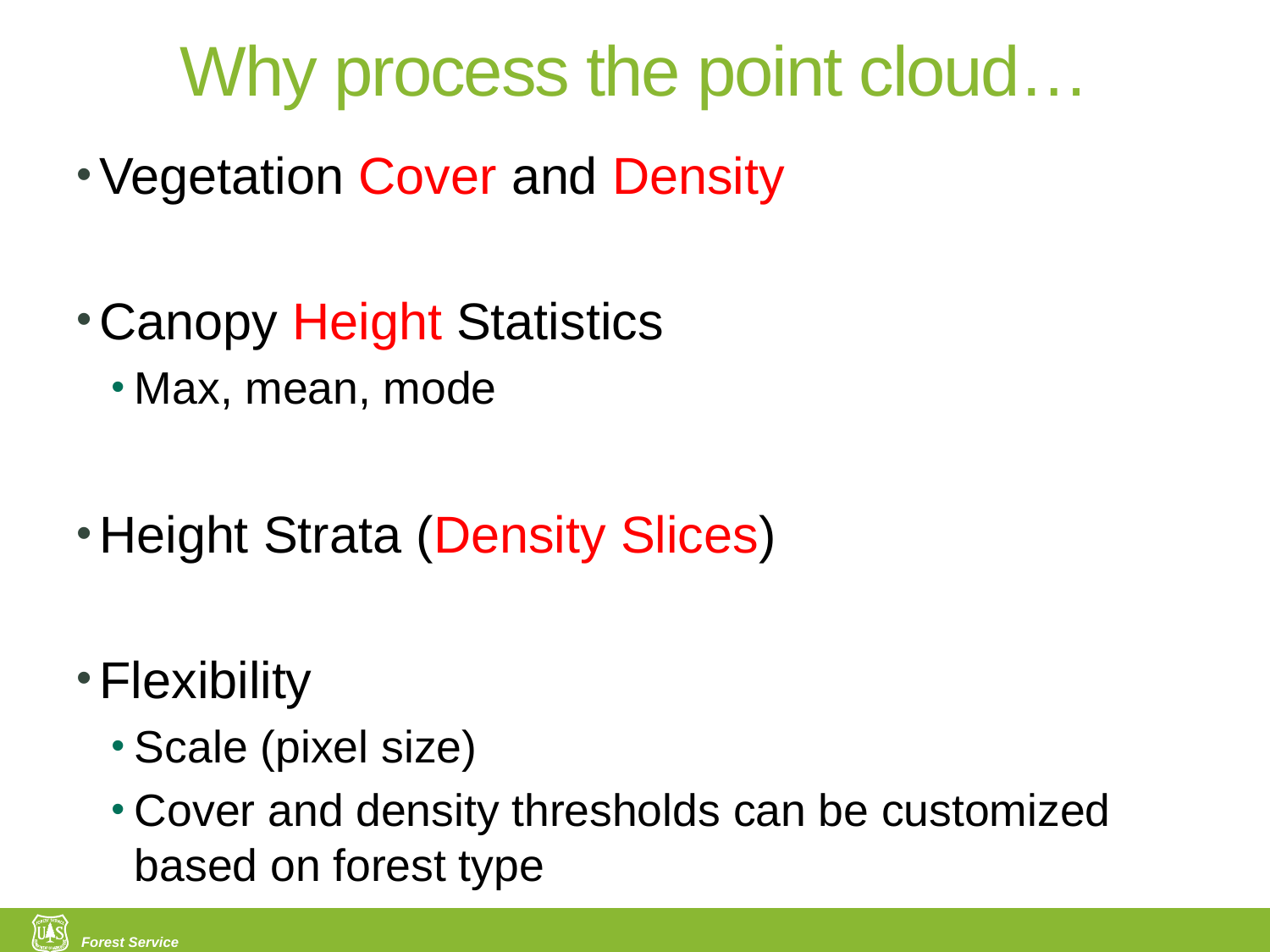

# Why process the point cloud…
Vegetation Cover and Density

Canopy Height Statistics
Max, mean, mode

Height Strata (Density Slices)

Flexibility
Scale (pixel size)
Cover and density thresholds can be customized based on forest type